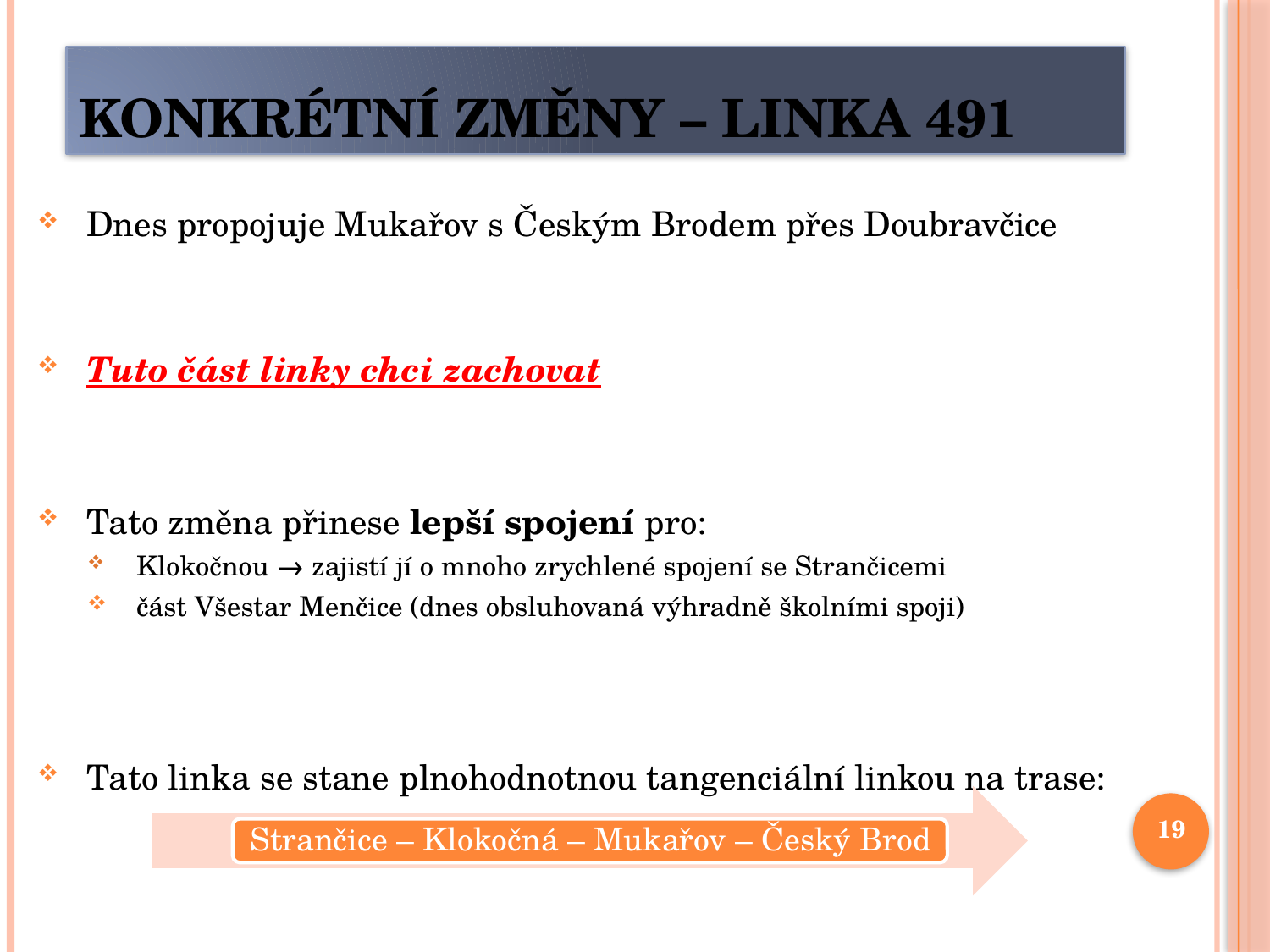

# Konkrétní změny – linka 491
Dnes propojuje Mukařov s Českým Brodem přes Doubravčice

Tuto část linky chci zachovat

Tato změna přinese lepší spojení pro:
Klokočnou → zajistí jí o mnoho zrychlené spojení se Strančicemi
část Všestar Menčice (dnes obsluhovaná výhradně školními spoji)

Tato linka se stane plnohodnotnou tangenciální linkou na trase:
Strančice – Klokočná – Mukařov – Český Brod
19